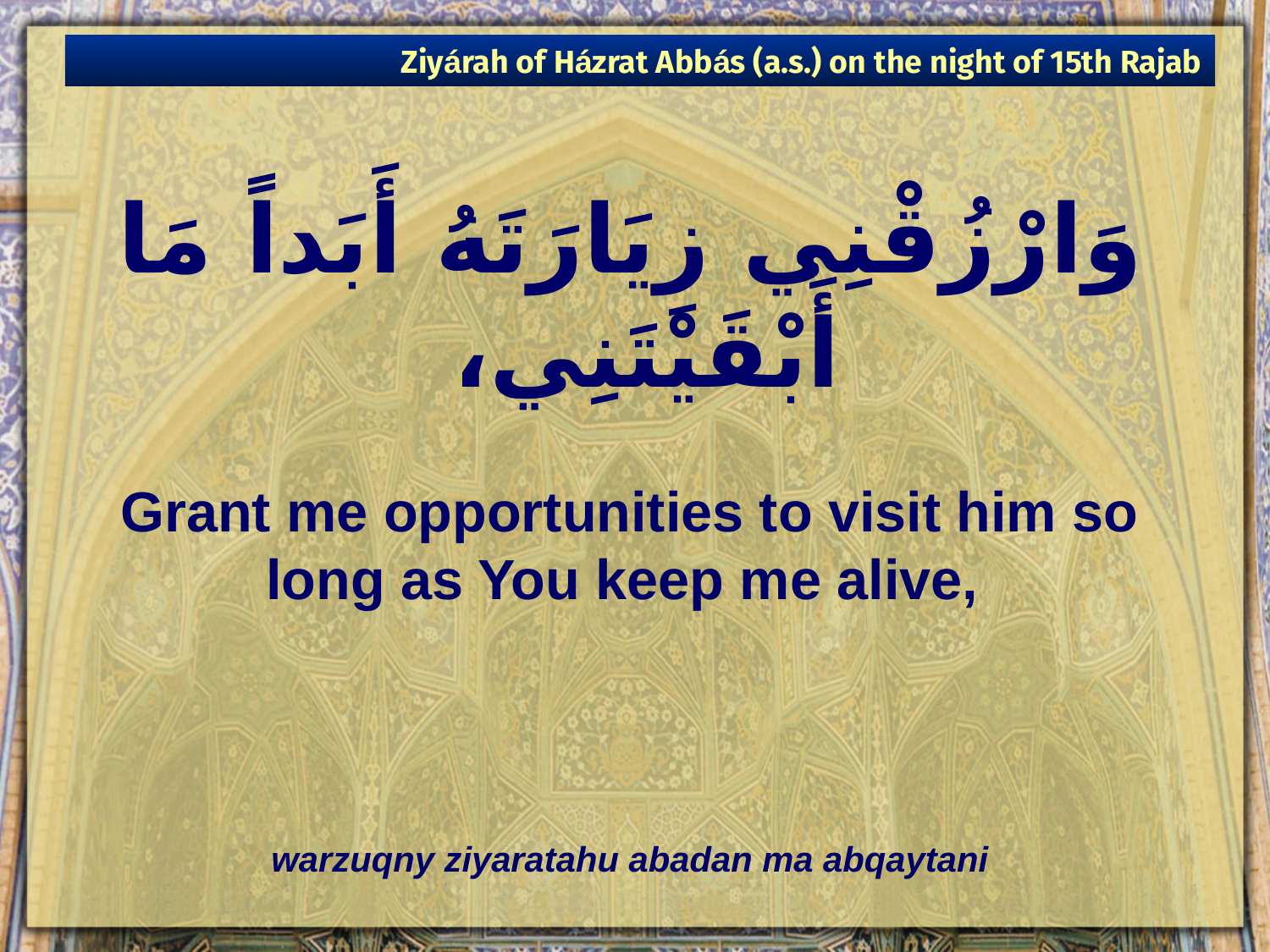

Ziyárah of Házrat Abbás (a.s.) on the night of 15th Rajab
# وَارْزُقْنِي زِيَارَتَهُ أَبَداً مَا أَبْقَيْتَنِي،
Grant me opportunities to visit him so long as You keep me alive,
warzuqny ziyaratahu abadan ma abqaytani